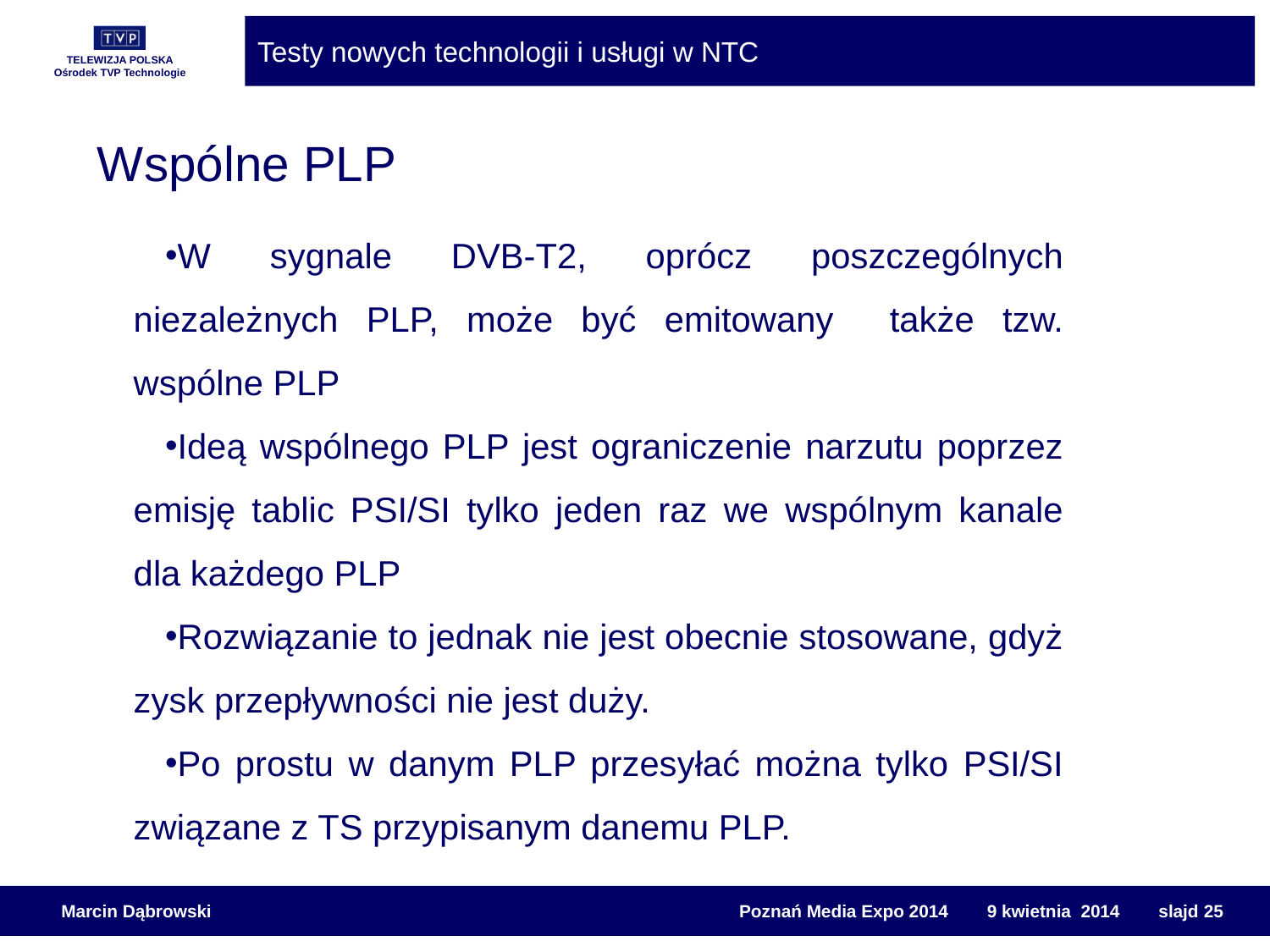

Wspólne PLP
W sygnale DVB-T2, oprócz poszczególnych niezależnych PLP, może być emitowany  także tzw. wspólne PLP
Ideą wspólnego PLP jest ograniczenie narzutu poprzez emisję tablic PSI/SI tylko jeden raz we wspólnym kanale dla każdego PLP
Rozwiązanie to jednak nie jest obecnie stosowane, gdyż zysk przepływności nie jest duży.
Po prostu w danym PLP przesyłać można tylko PSI/SI związane z TS przypisanym danemu PLP.